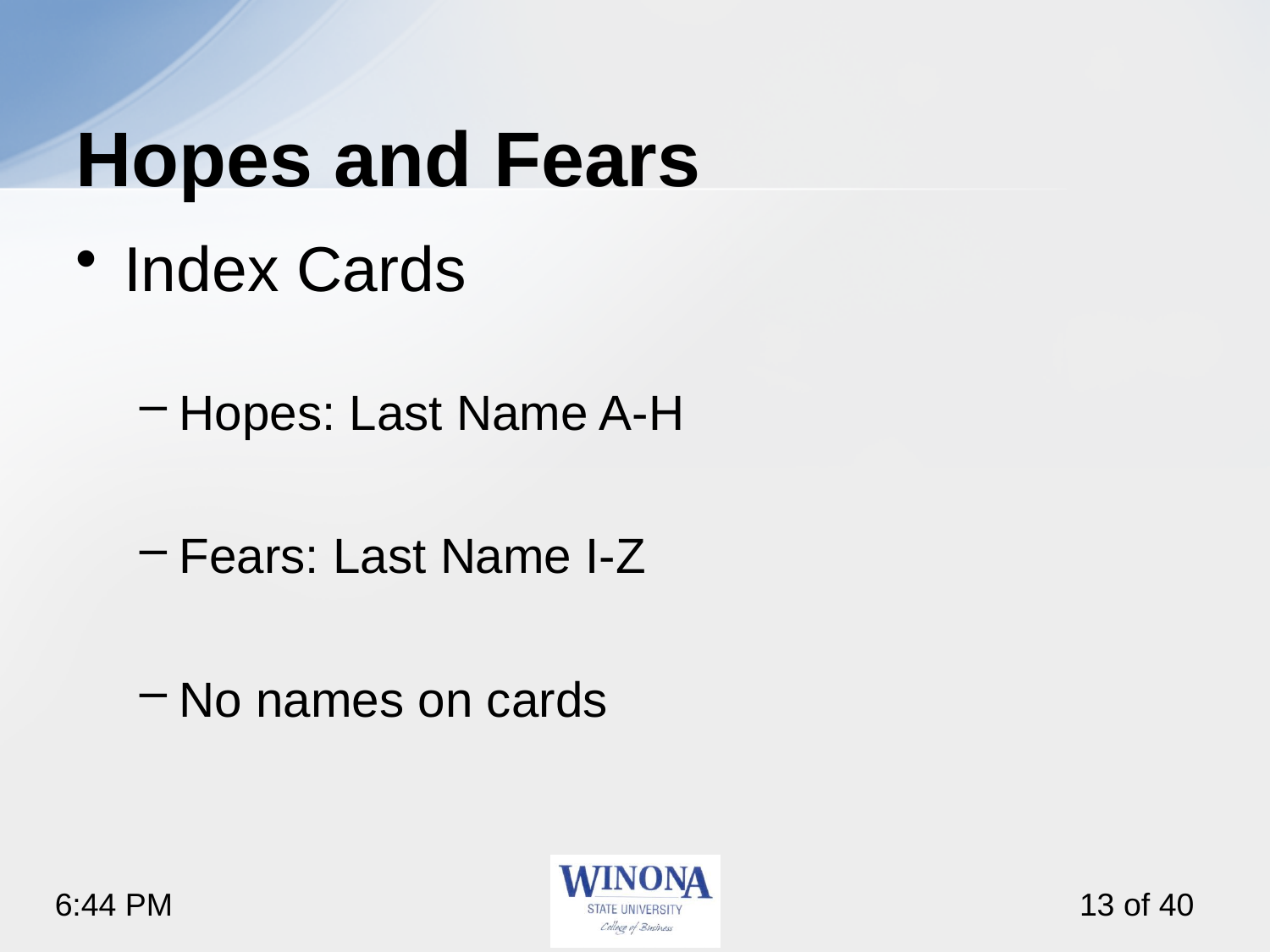

# Hopes and Fears
Index Cards

Hopes: Last Name A-H

Fears: Last Name I-Z

No names on cards